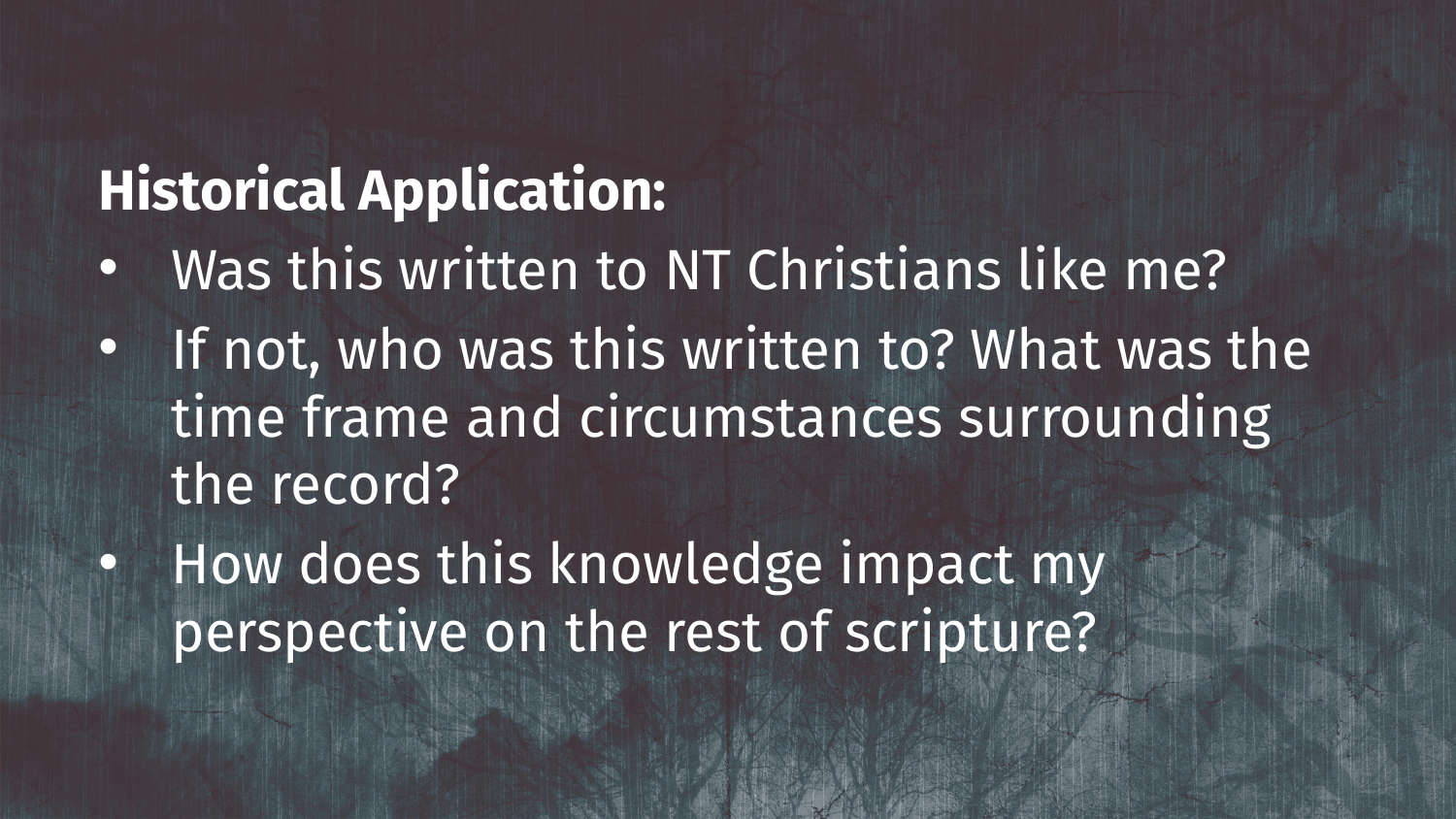

Historical Application:
Was this written to NT Christians like me?
If not, who was this written to? What was the time frame and circumstances surrounding the record?
How does this knowledge impact my perspective on the rest of scripture?